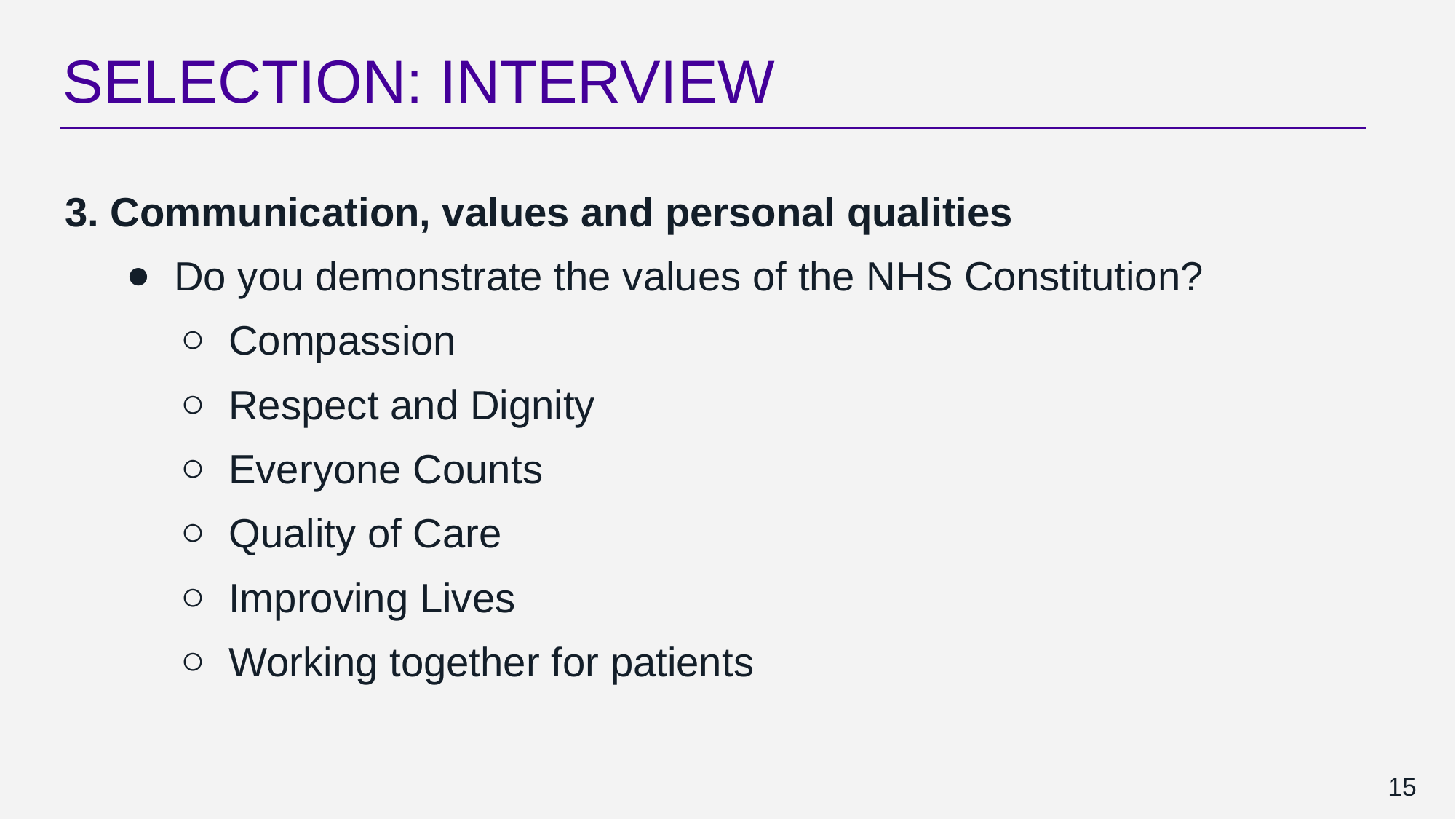

SELECTION: INTERVIEW
3. Communication, values and personal qualities
Do you demonstrate the values of the NHS Constitution?
Compassion
Respect and Dignity
Everyone Counts
Quality of Care
Improving Lives
Working together for patients
15